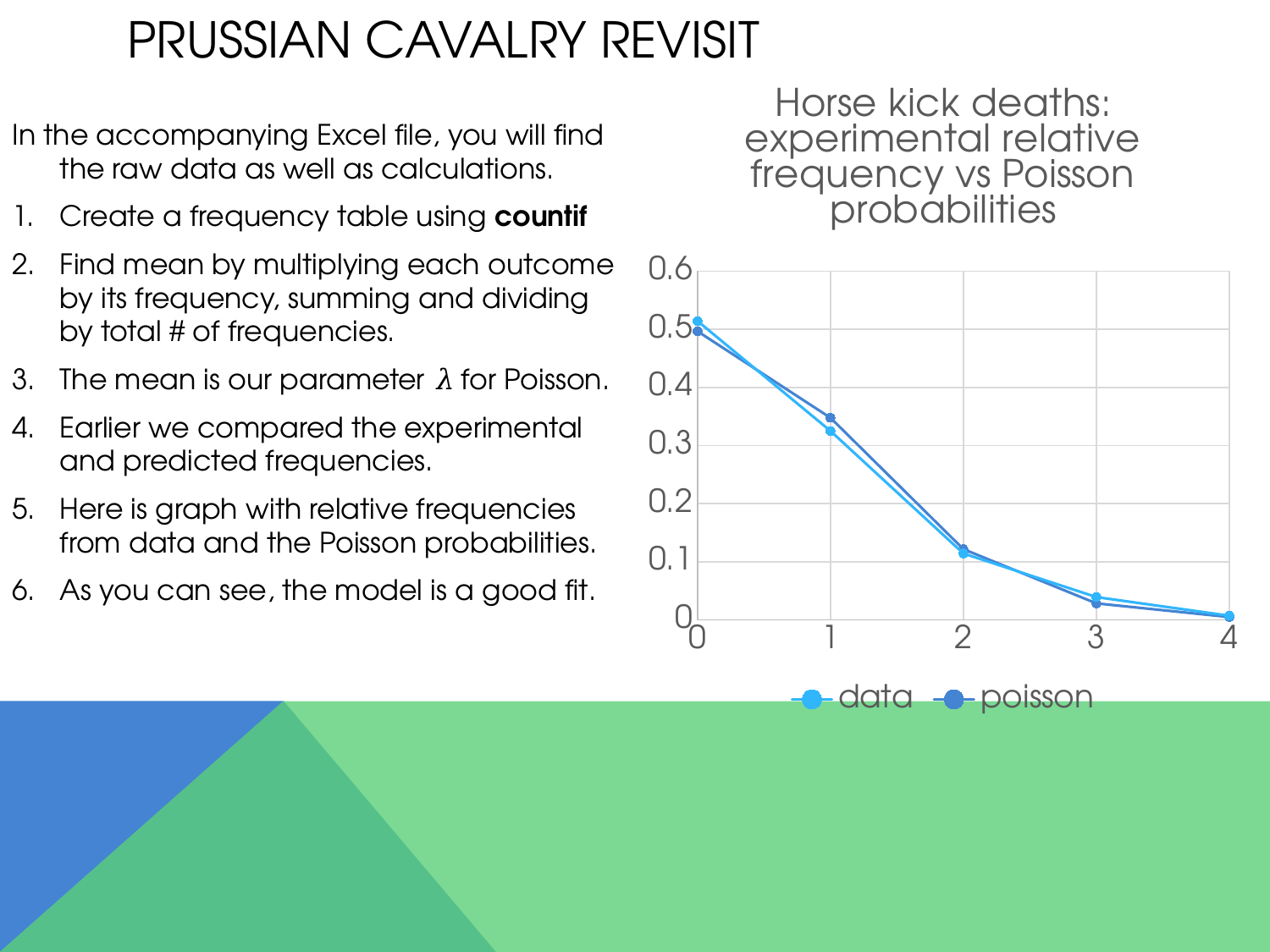

# Prussian cavalry revisit

### Chart: Horse kick deaths: experimental relative frequency vs Poisson probabilities

| Category | data | poisson |
|---|---|---|
In the accompanying Excel file, you will find the raw data as well as calculations.
Create a frequency table using countif
Find mean by multiplying each outcome by its frequency, summing and dividing by total # of frequencies.
The mean is our parameter 𝜆 for Poisson.
Earlier we compared the experimental and predicted frequencies.
Here is graph with relative frequencies from data and the Poisson probabilities.
As you can see, the model is a good fit.